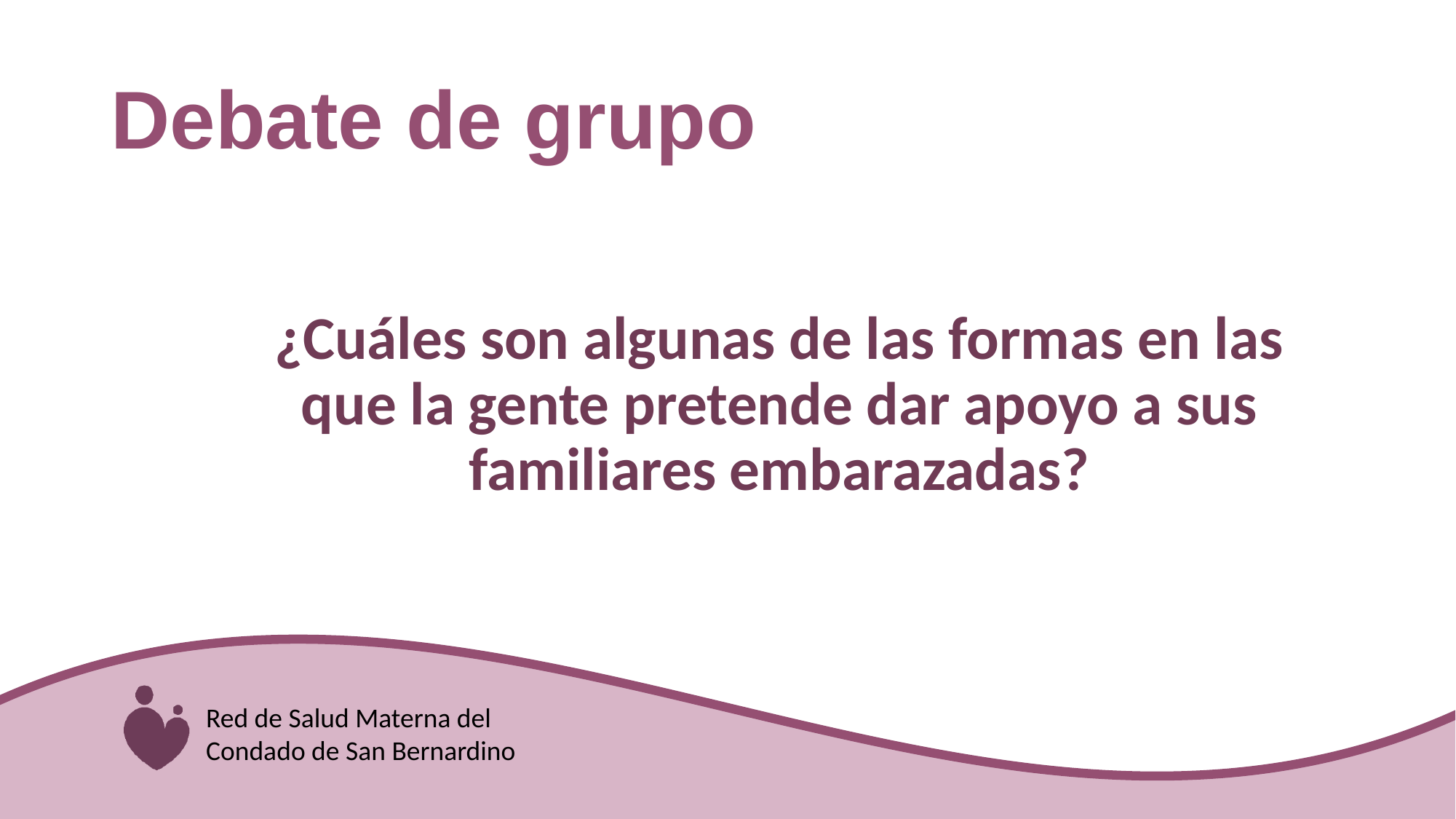

# Debate de grupo

¿Cuáles son algunas de las formas en las que la gente pretende dar apoyo a sus familiares embarazadas?
Red de Salud Materna del Condado de San Bernardino